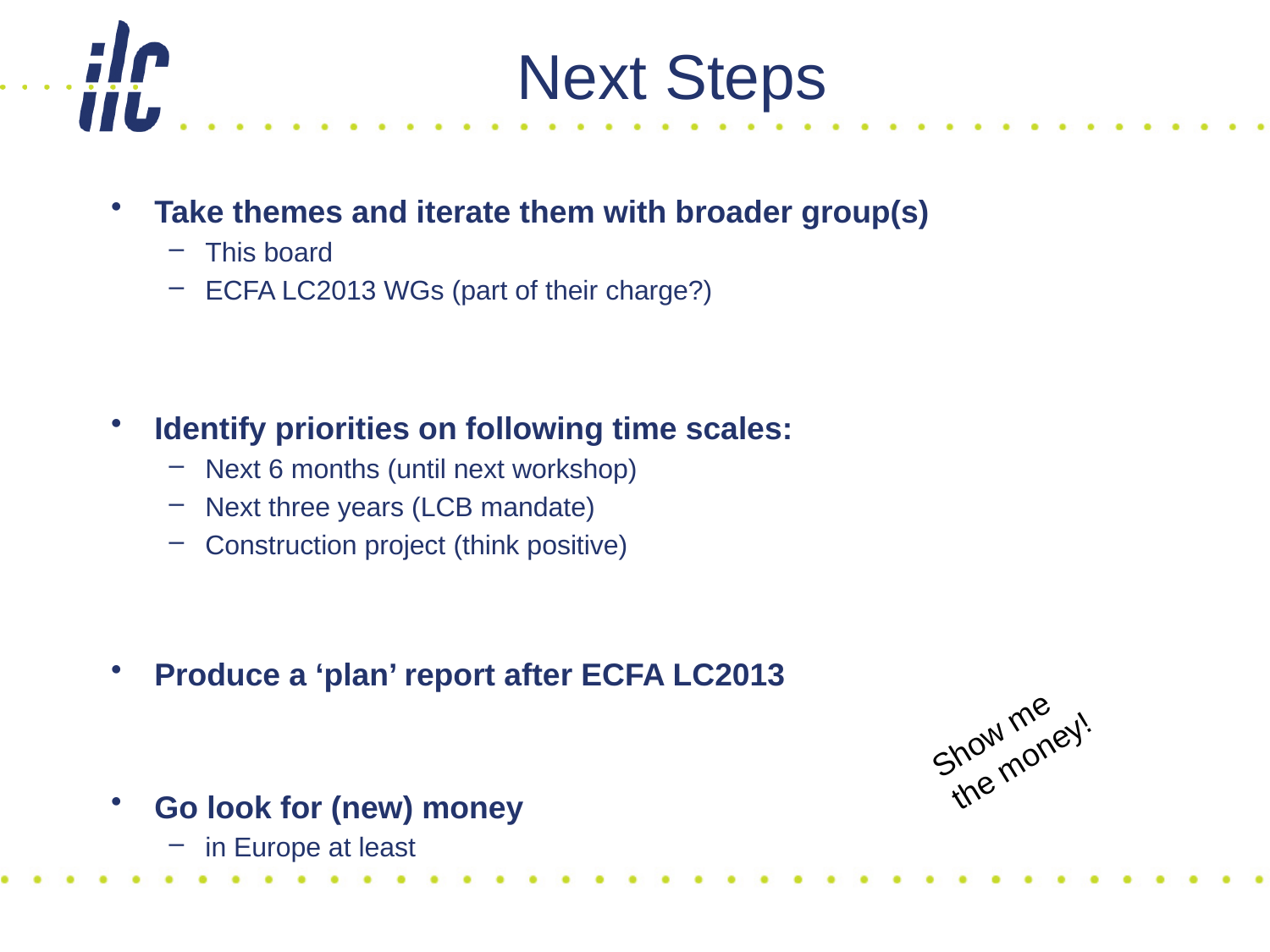

# Next Steps
Take themes and iterate them with broader group(s)
This board
ECFA LC2013 WGs (part of their charge?)

Identify priorities on following time scales:
Next 6 months (until next workshop)
Next three years (LCB mandate)
Construction project (think positive)

Produce a ‘plan’ report after ECFA LC2013

Go look for (new) money
in Europe at least
Show me
the money!